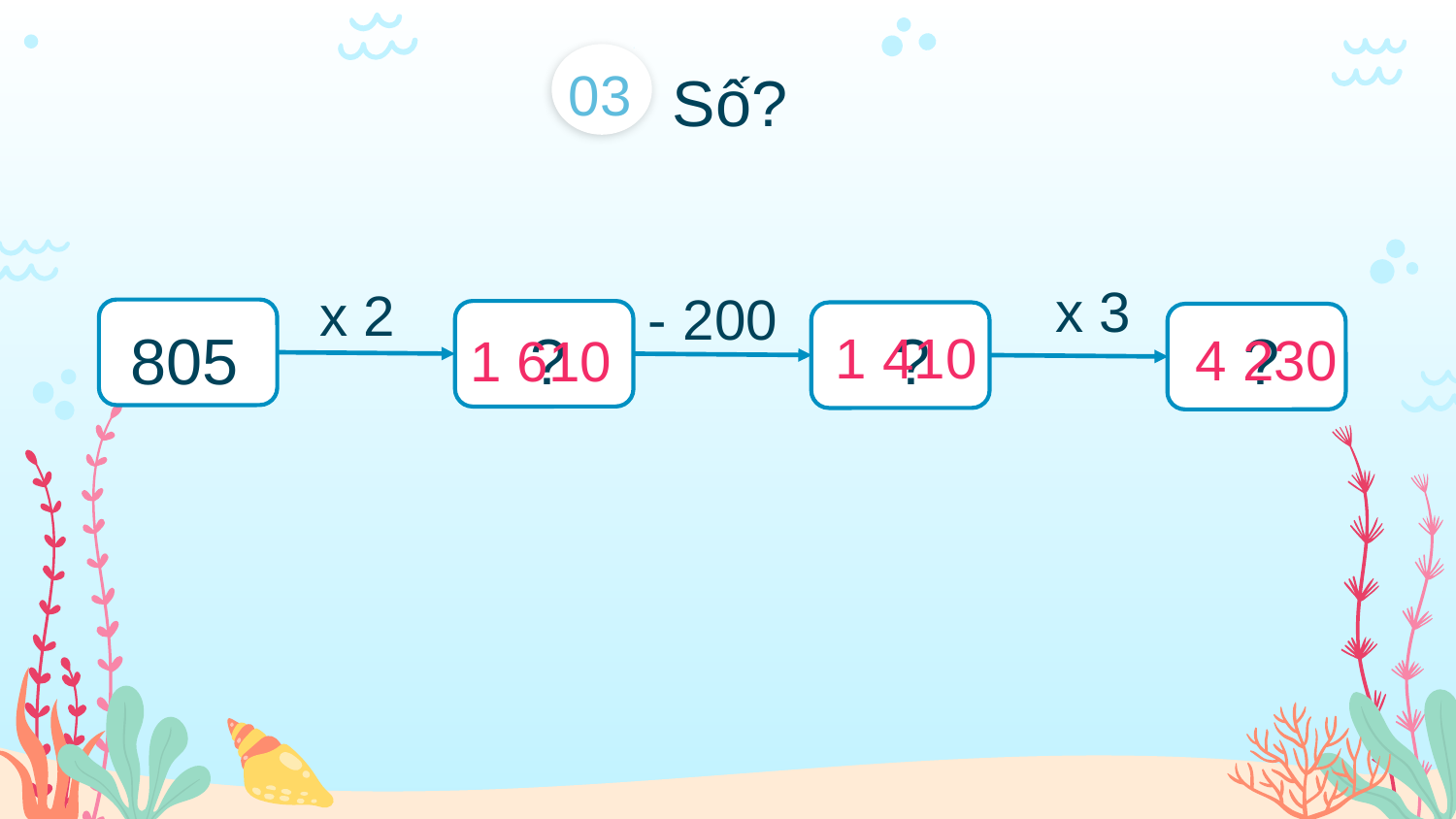

03
Số?
x 3
x 2
- 200

805
?
?
?
1 410
4 230
1 610